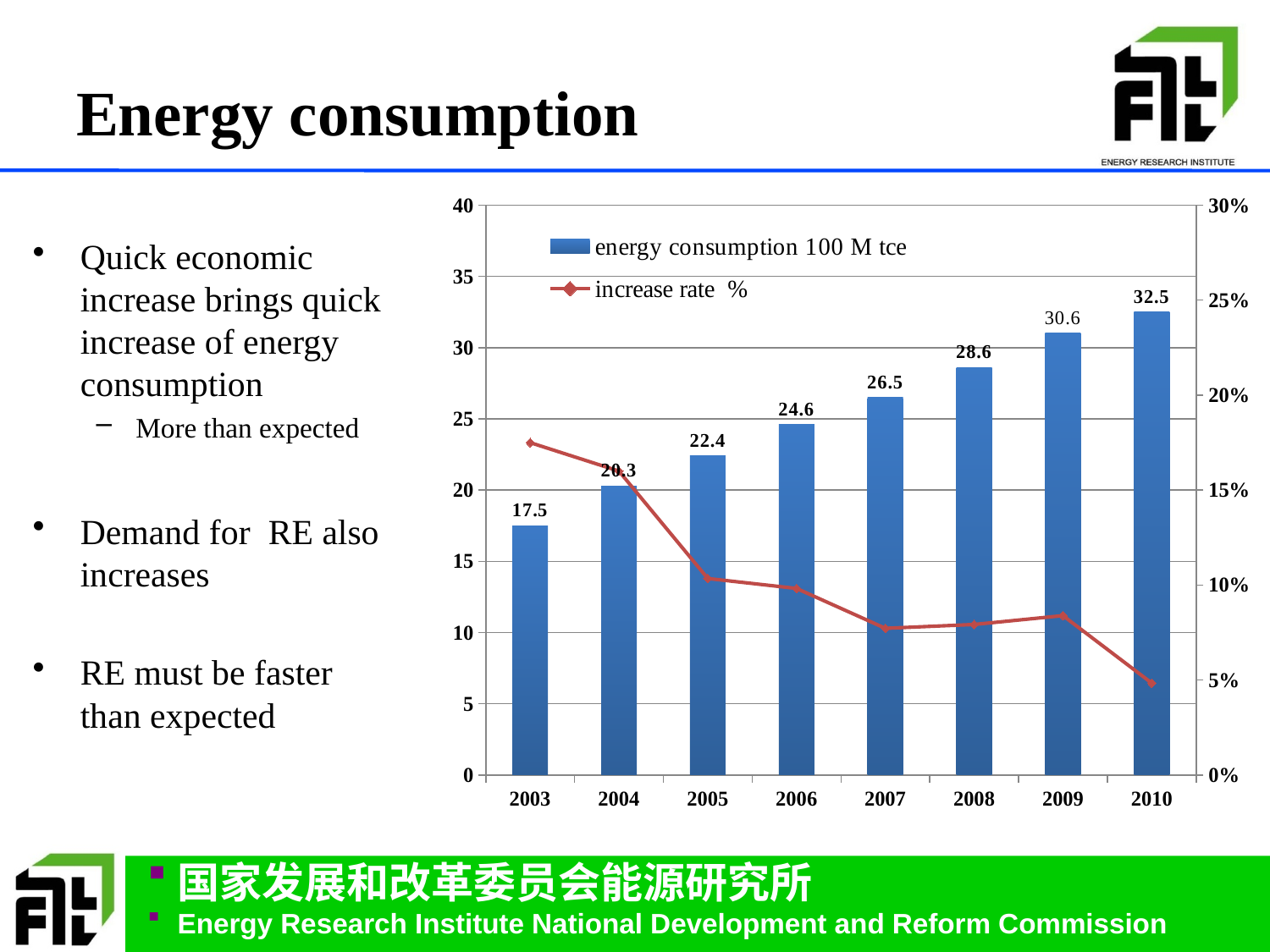

# Energy consumption

### Chart

| Category | energy consumption 100 M tce | increase rate  % |
|---|---|---|
| 2003 | 17.5 | 0.17500000000000004 |
| 2004 | 20.3 | 0.16000000000000014 |
| 2005 | 22.4 | 0.10344827586206895 |
| 2006 | 24.6 | 0.09821428571428582 |
| 2007 | 26.5 | 0.07723577235772351 |
| 2008 | 28.6 | 0.0792452830188679 |
| 2009 | 31.0 | 0.08391608391608404 |
| 2010 | 32.5 | 0.04838709677419351 |
Quick economic increase brings quick increase of energy consumption
More than expected

Demand for  RE also increases

RE must be faster than expected